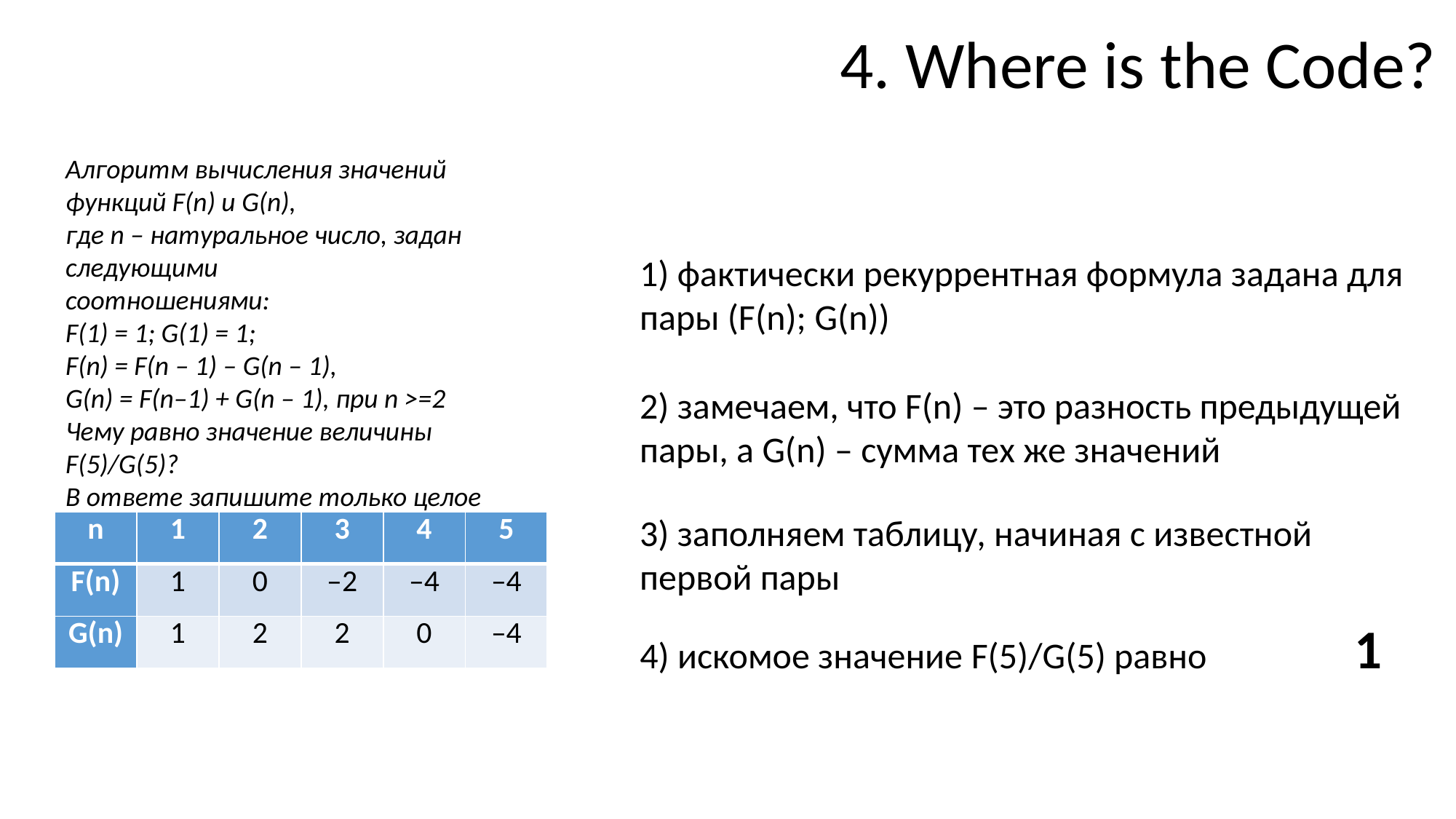

# 4. Where is the Code?
Алгоритм вычисления значений функций F(n) и G(n),
где n – натуральное число, задан следующими
соотношениями:
F(1) = 1; G(1) = 1;
F(n) = F(n – 1) – G(n – 1),
G(n) = F(n–1) + G(n – 1), при n >=2
Чему равно значение величины F(5)/G(5)?
В ответе запишите только целое число.
1) фактически рекуррентная формула задана для пары (F(n); G(n))
2) замечаем, что F(n) – это разность предыдущей пары, а G(n) – сумма тех же значений
3) заполняем таблицу, начиная с известной
первой пары
| n | 1 | 2 | 3 | 4 | 5 |
| --- | --- | --- | --- | --- | --- |
| F(n) | 1 | 0 | –2 | –4 | –4 |
| G(n) | 1 | 2 | 2 | 0 | –4 |
4) искомое значение F(5)/G(5) равно                  1